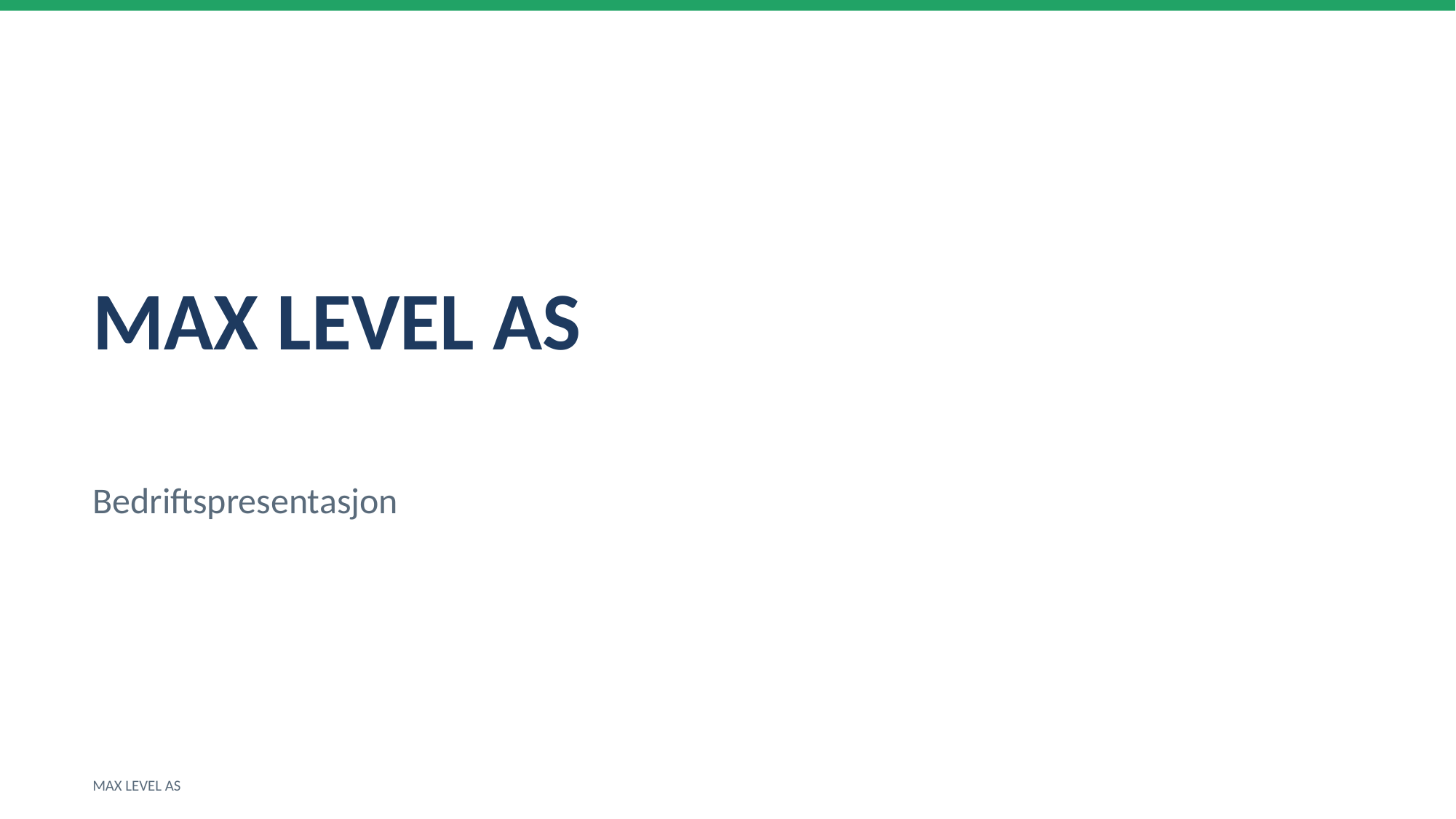

MAX LEVEL AS
Bedriftspresentasjon
MAX LEVEL AS